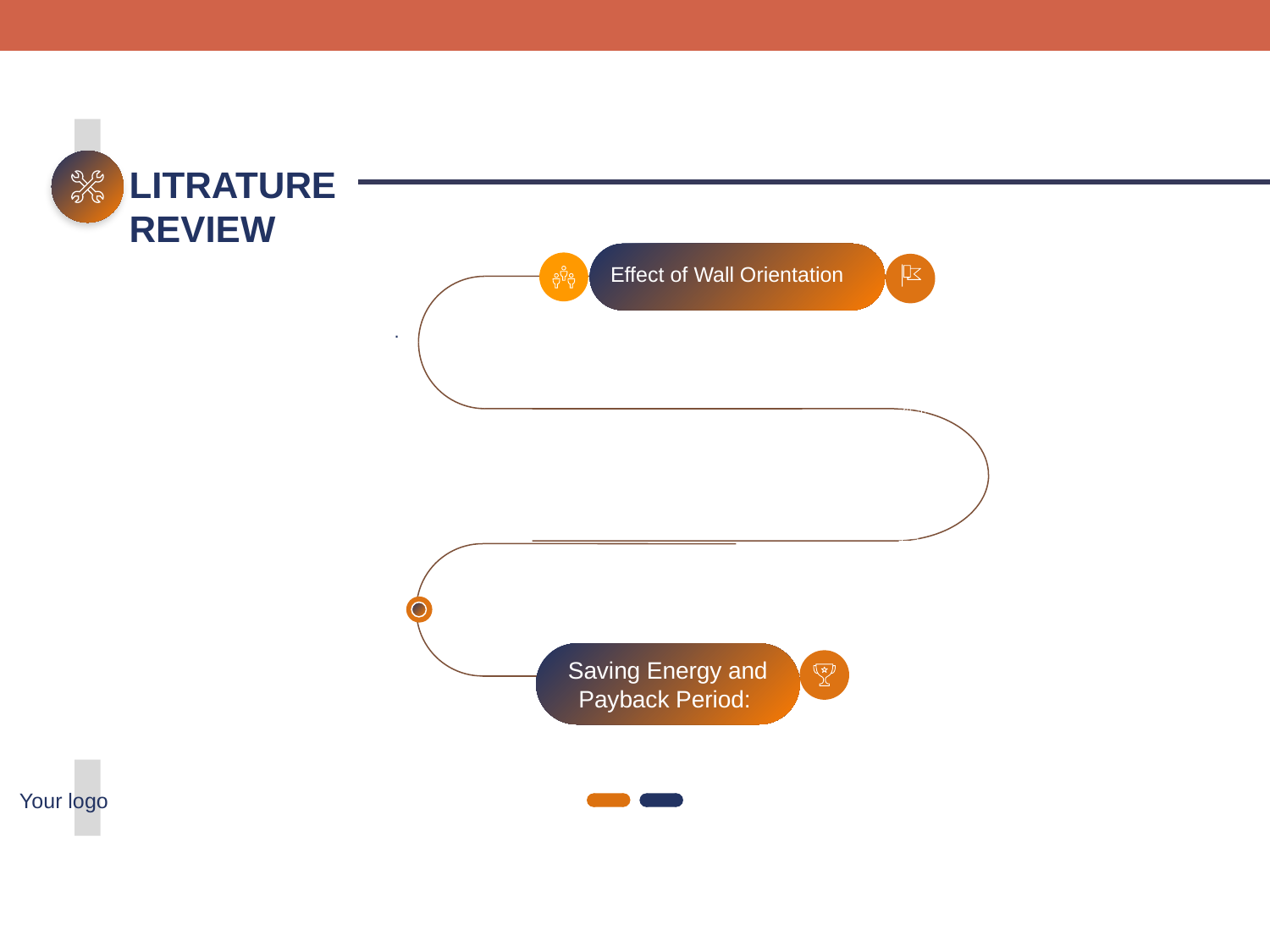

LITRATURE
REVIEW

Effect of Wall Orientation

.

Saving Energy and Payback Period:

Your logo